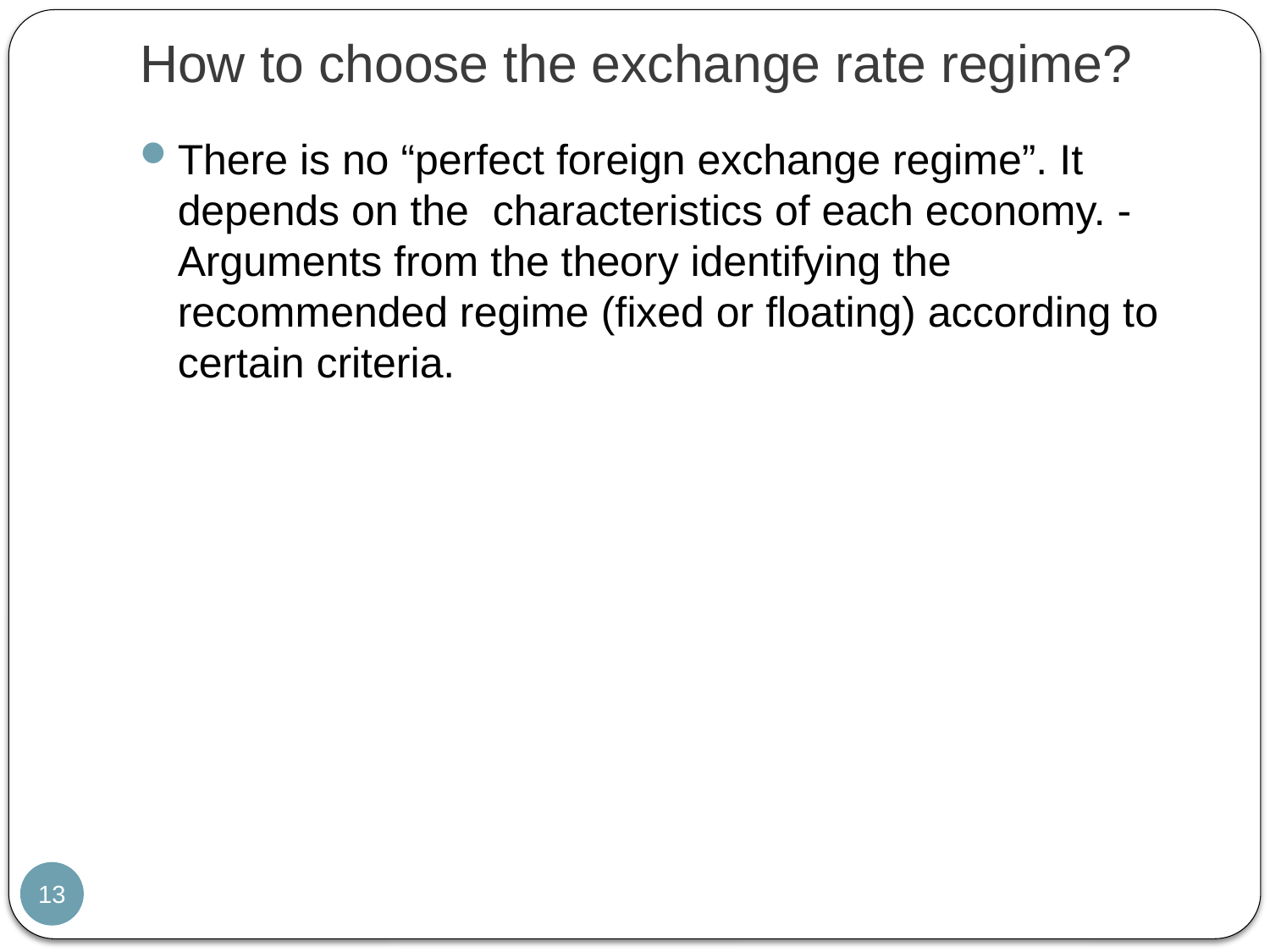

# How to choose the exchange rate regime?
There is no “perfect foreign exchange regime”. It depends on the  characteristics of each economy. - Arguments from the theory identifying the recommended regime (fixed or floating) according to certain criteria.

13